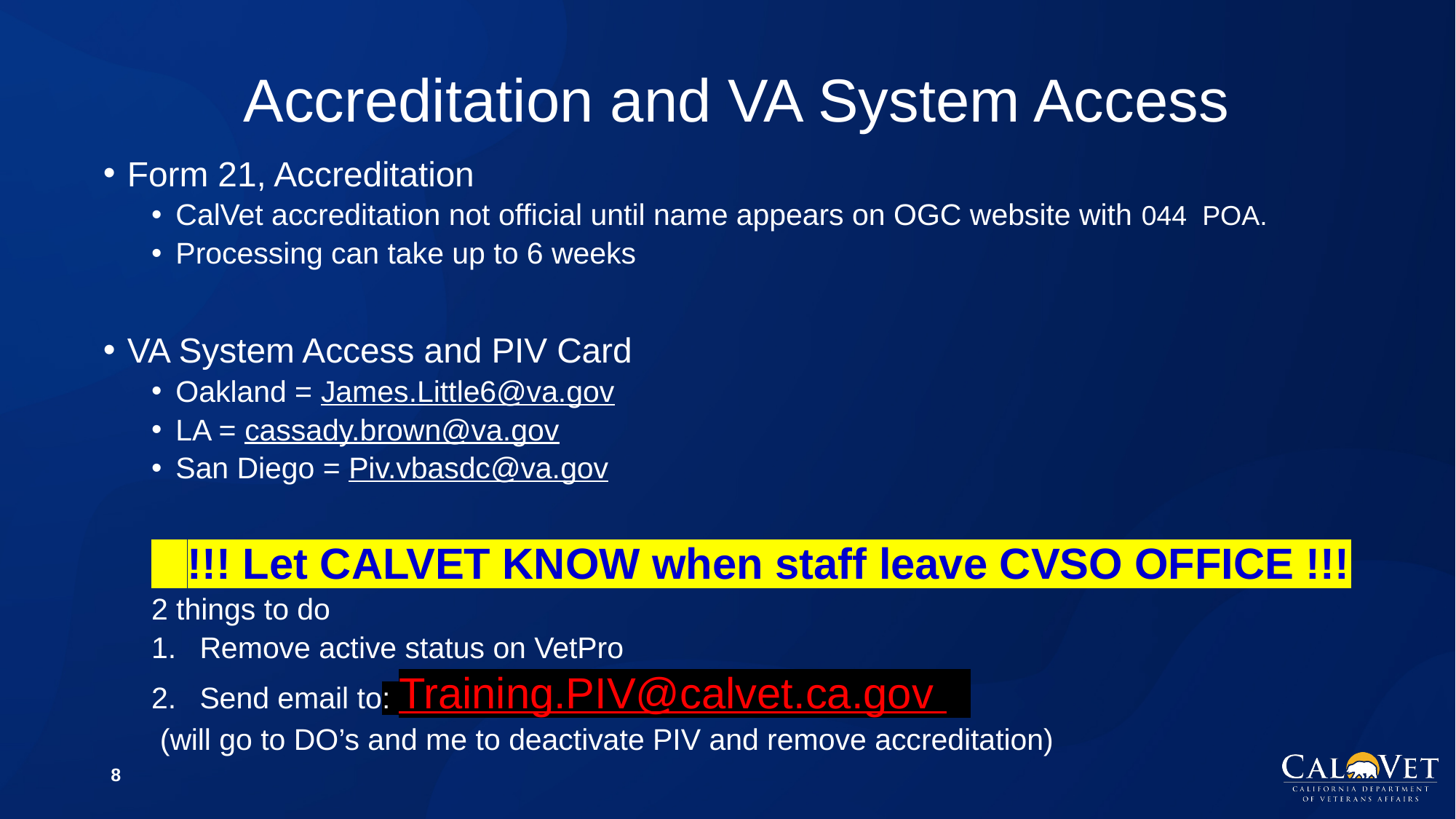

# Accreditation and VA System Access
Form 21, Accreditation
CalVet accreditation not official until name appears on OGC website with 044  POA.
Processing can take up to 6 weeks

VA System Access and PIV Card
Oakland = James.Little6@va.gov
LA = cassady.brown@va.gov
San Diego = Piv.vbasdc@va.gov

   !!! Let CALVET KNOW when staff leave CVSO OFFICE !!!
2 things to do
Remove active status on VetPro
Send email to: Training.PIV@calvet.ca.gov  .
	 (will go to DO’s and me to deactivate PIV and remove accreditation)

8